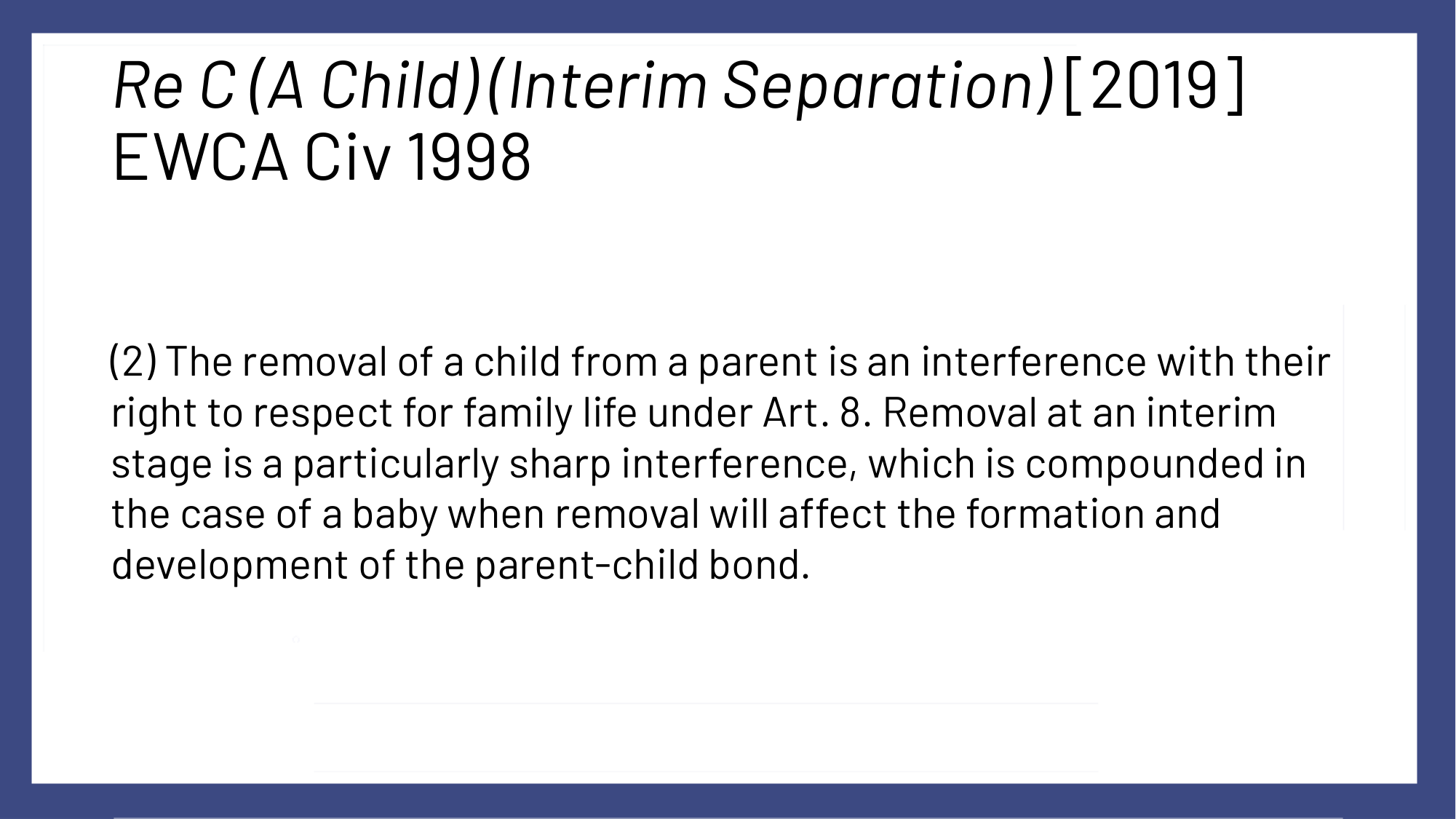

# Re C (A Child) (Interim Separation) [2019] EWCA Civ 1998

(2) The removal of a child from a parent is an interference with their right to respect for family life under Art. 8. Removal at an interim stage is a particularly sharp interference, which is compounded in the case of a baby when removal will affect the formation and development of the parent-child bond.